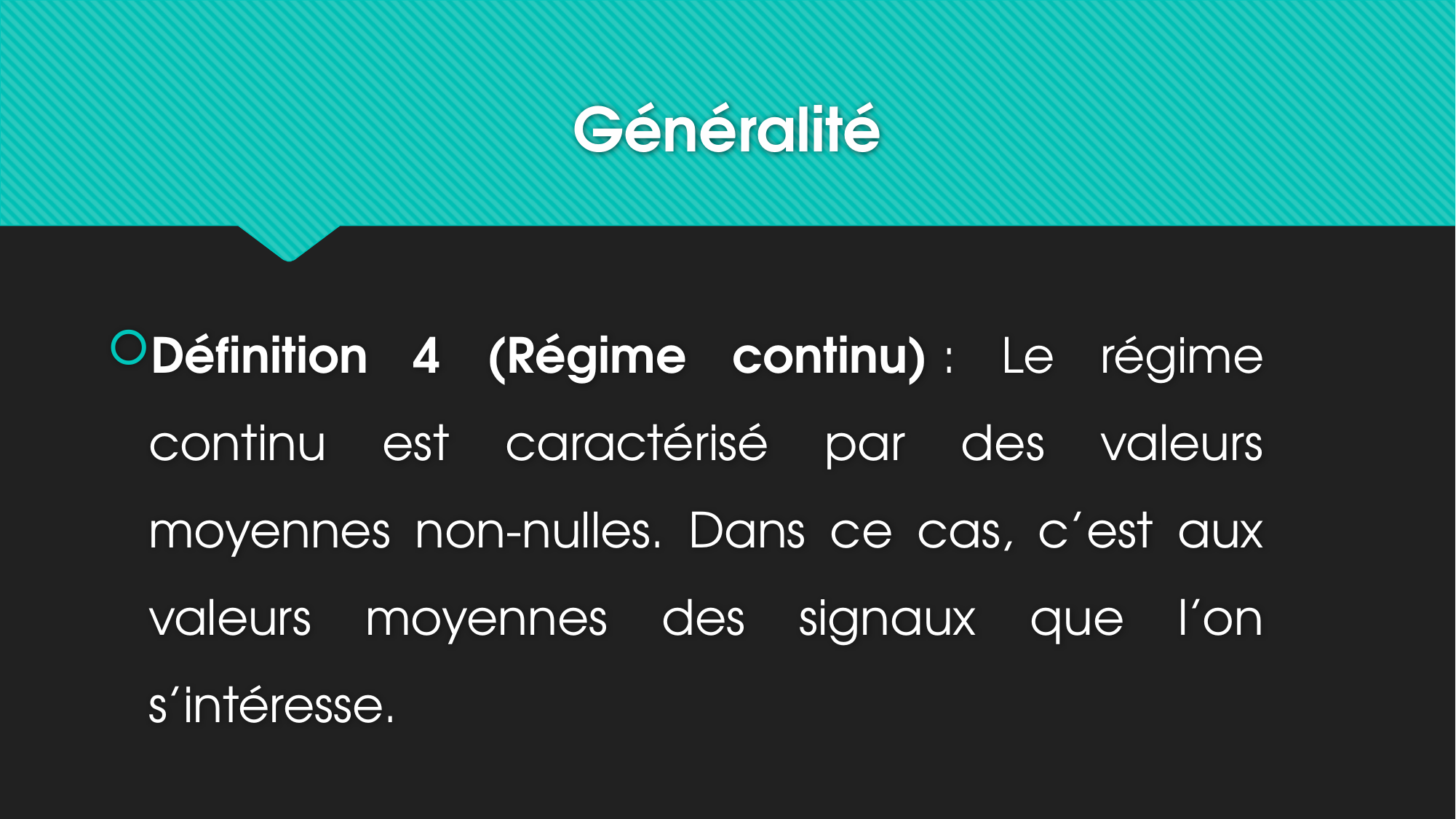

# Généralité
Définition 4 (Régime continu) : Le régime continu est caractérisé par des valeurs moyennes non-nulles. Dans ce cas, c’est aux valeurs moyennes des signaux que l’on s’intéresse.